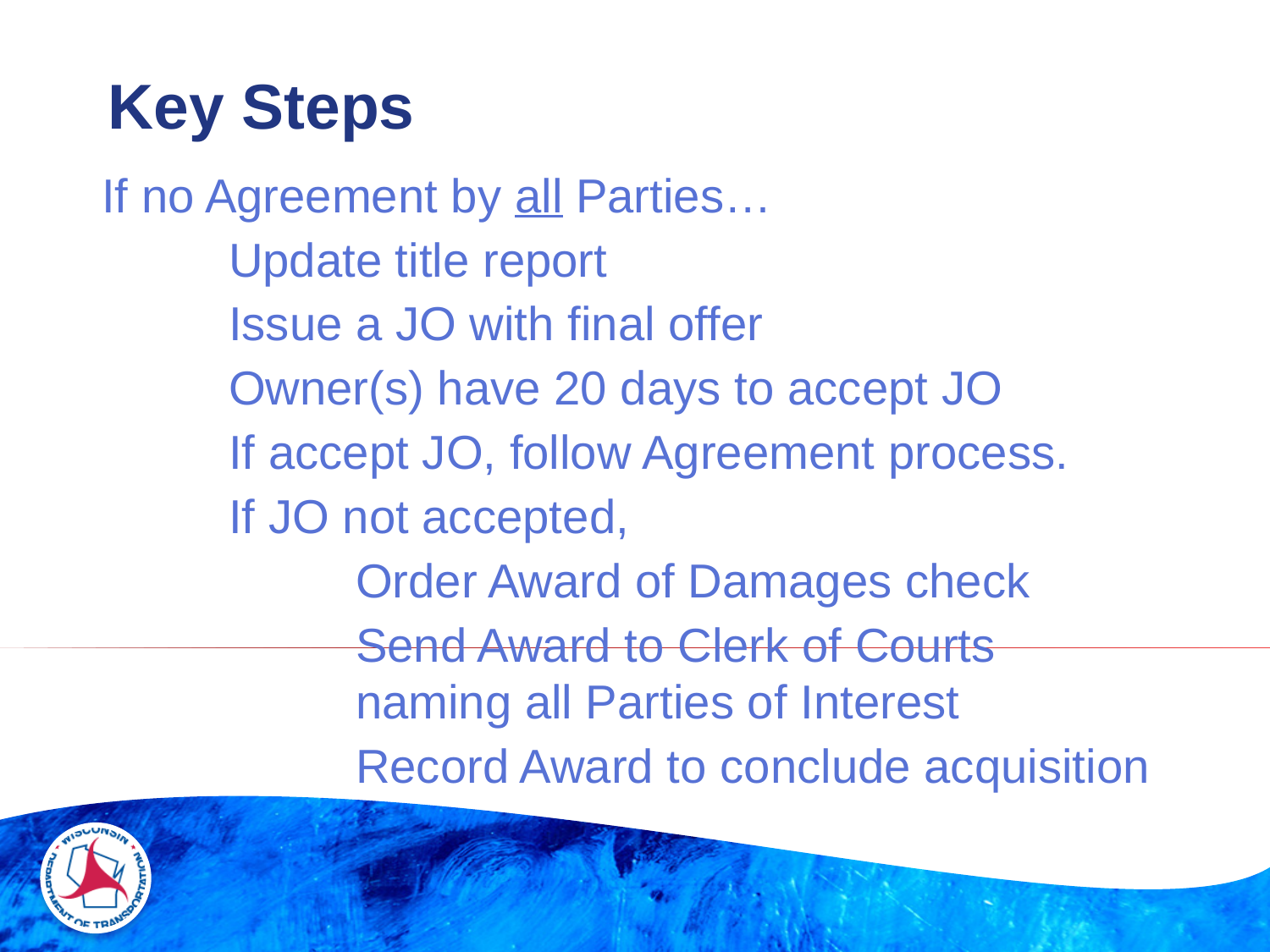

# Key Steps
If no Agreement by all Parties…
	Update title report
	Issue a JO with final offer
	Owner(s) have 20 days to accept JO
	If accept JO, follow Agreement process.
	If JO not accepted,
		Order Award of Damages check
		Send Award to Clerk of Courts 			naming all Parties of Interest
		Record Award to conclude acquisition